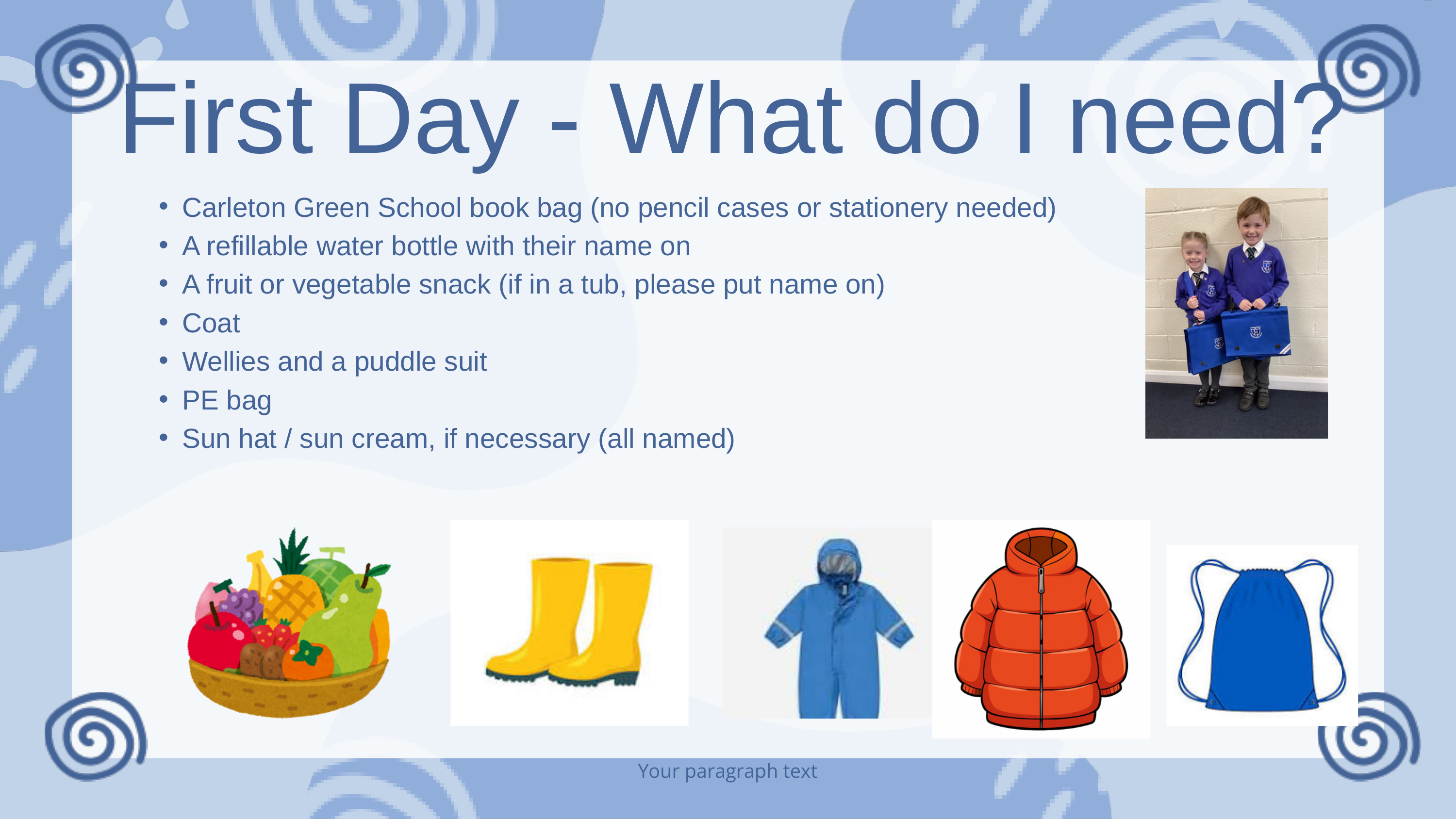

First Day - What do I need?
Carleton Green School book bag (no pencil cases or stationery needed)
A refillable water bottle with their name on
A fruit or vegetable snack (if in a tub, please put name on)
Coat
Wellies and a puddle suit
PE bag
Sun hat / sun cream, if necessary (all named)

Your paragraph text